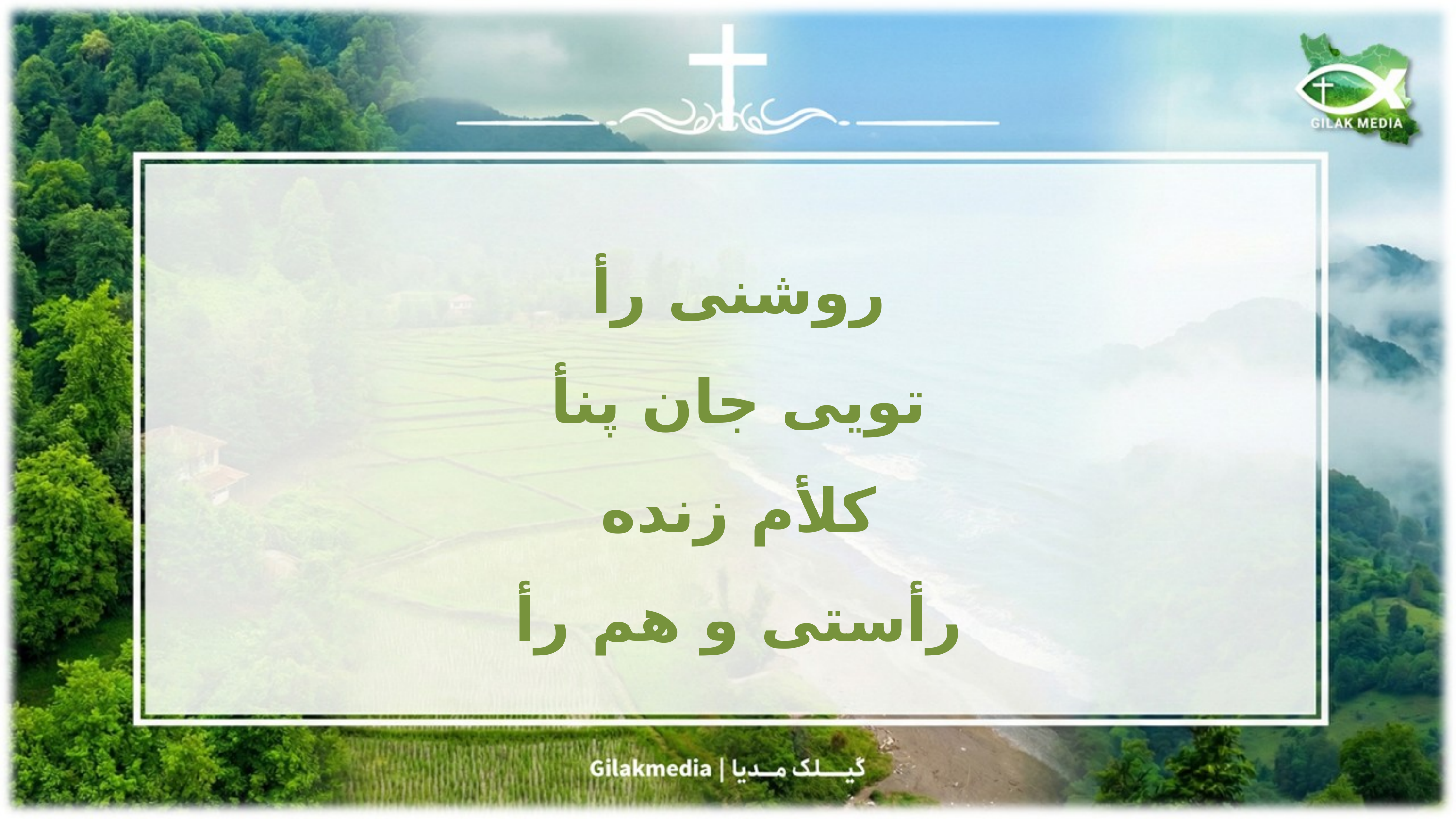

روشنی رأ
تویی جان پنأ
کلأم زنده
رأستی و هم رأ